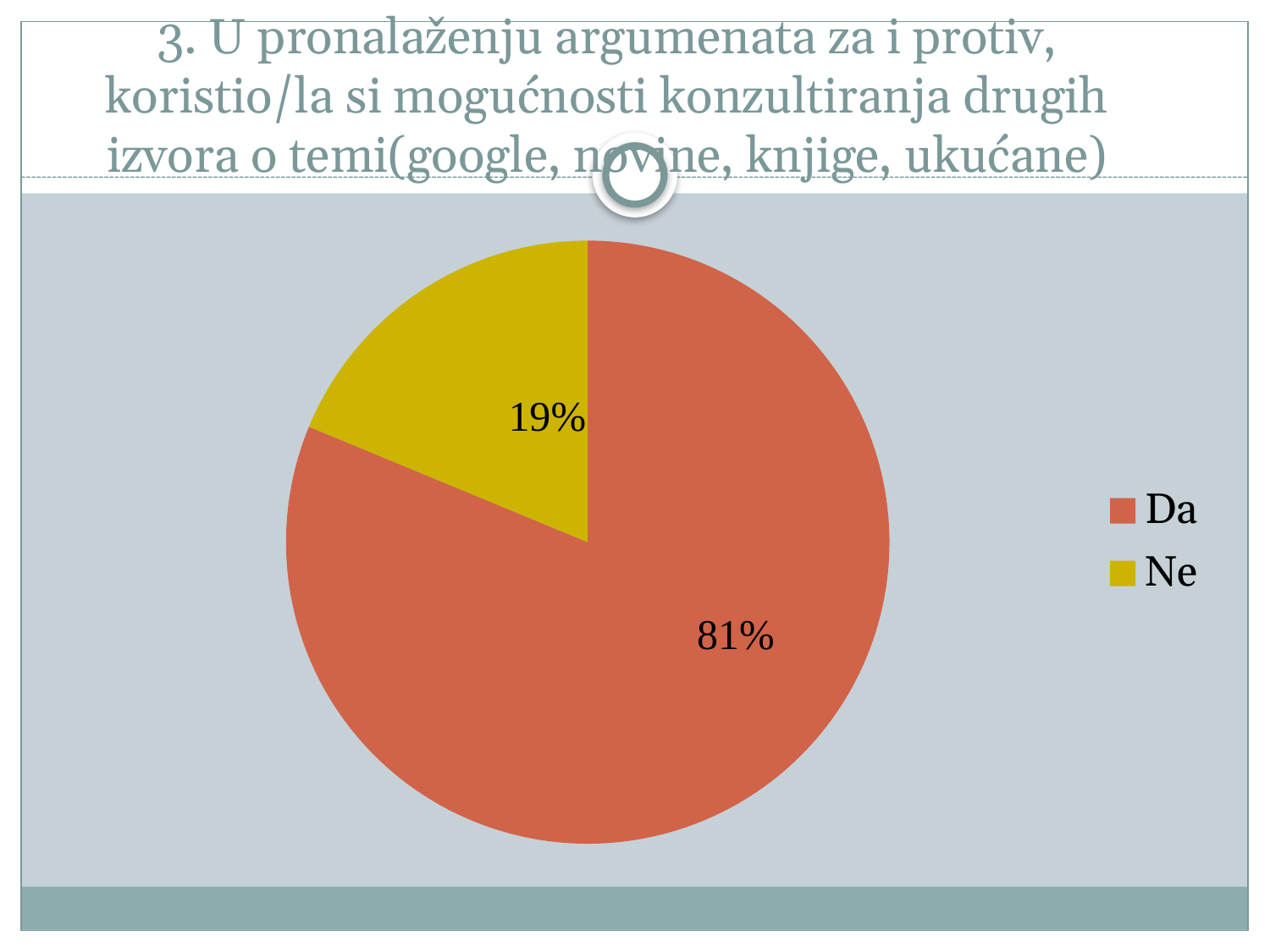

# 3. U pronalaženju argumenata za i protiv, koristio/la si mogućnosti konzultiranja drugih izvora o temi(google, novine, knjige, ukućane)

### Chart

| Category | Column1 |
|---|---|
| Da | 13.0 |
| Ne | 3.0 |